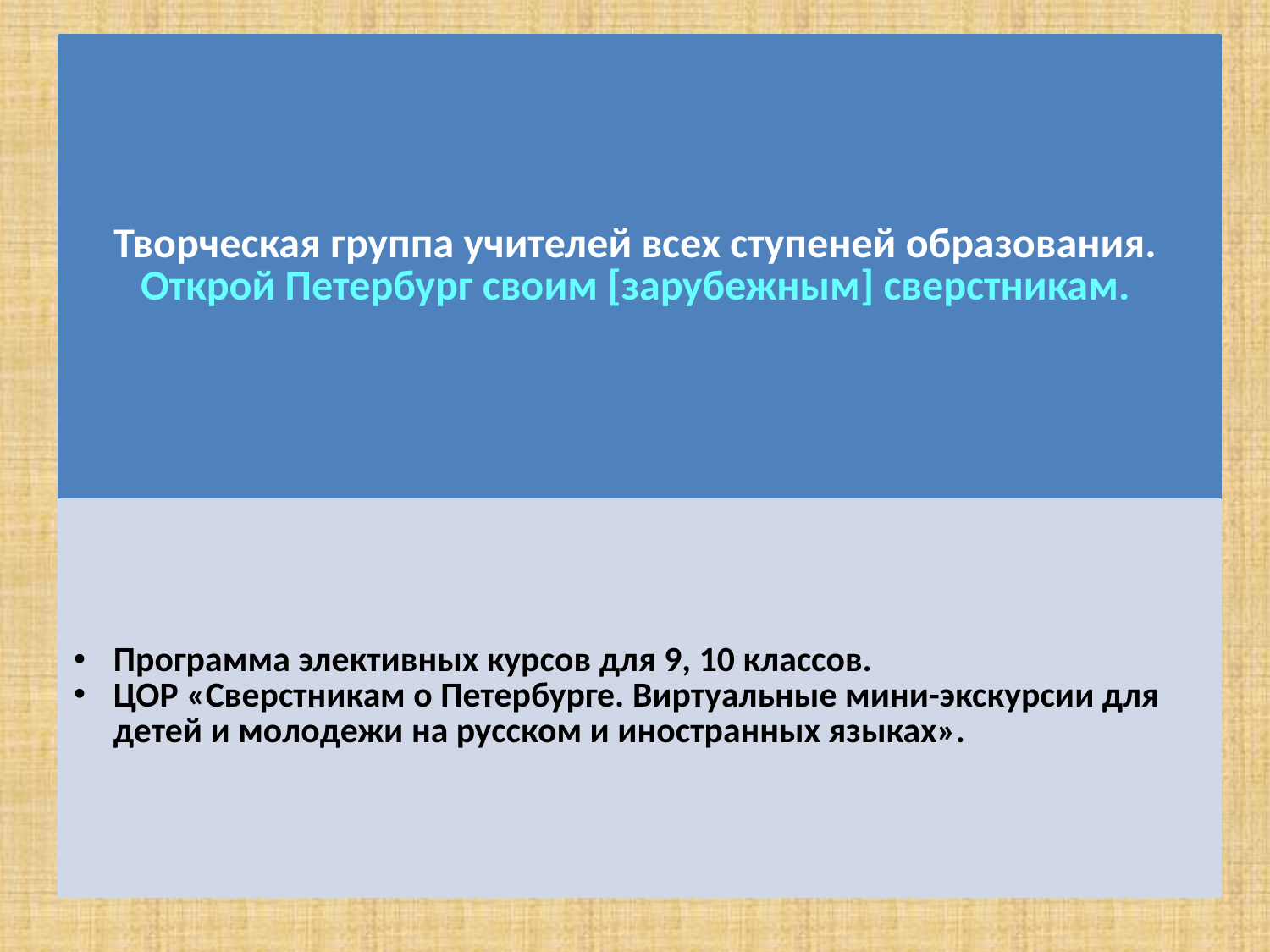

Творческая группа учителей всех ступеней образования.
Открой Петербург своим [зарубежным] сверстникам.
Программа элективных курсов для 9, 10 классов.
ЦОР «Сверстникам о Петербурге. Виртуальные мини-экскурсии для детей и молодежи на русском и иностранных языках».